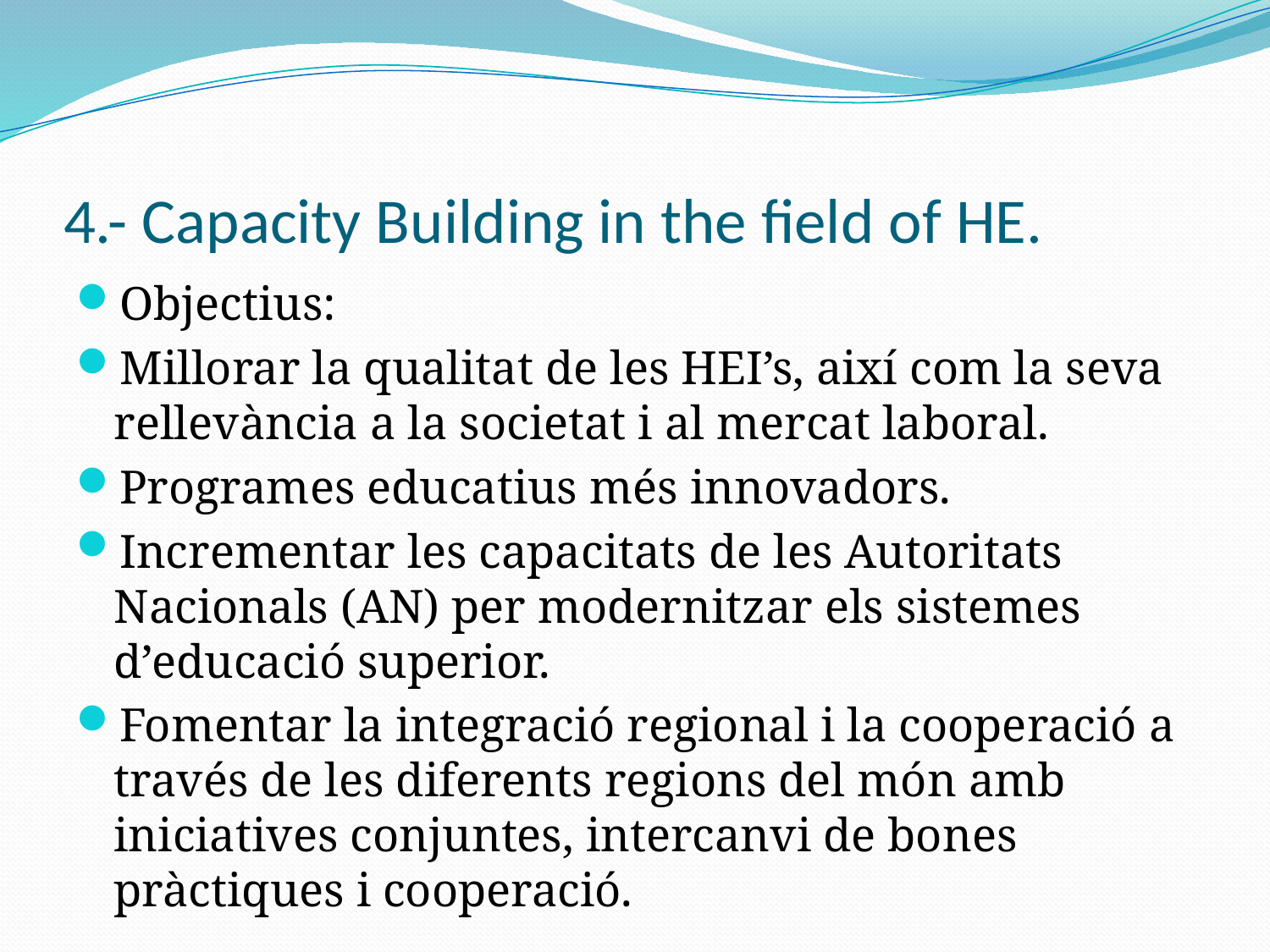

# 4.- Capacity Building in the field of HE.
Objectius:
Millorar la qualitat de les HEI’s, així com la seva rellevància a la societat i al mercat laboral.
Programes educatius més innovadors.
Incrementar les capacitats de les Autoritats Nacionals (AN) per modernitzar els sistemes d’educació superior.
Fomentar la integració regional i la cooperació a través de les diferents regions del món amb iniciatives conjuntes, intercanvi de bones pràctiques i cooperació.